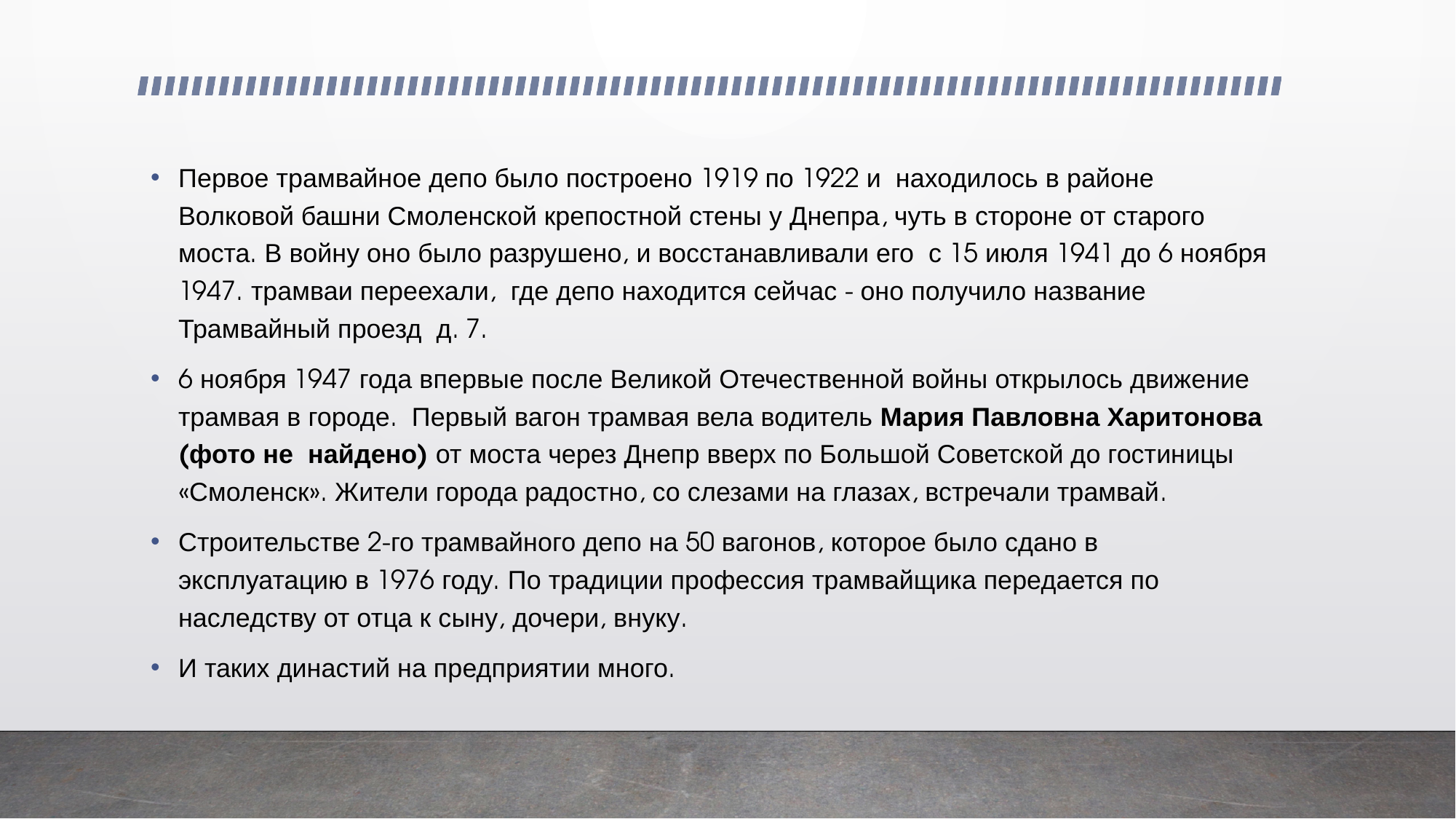

Первое трамвайное депо было построено 1919 по 1922 и  находилось в районе Волковой башни Смоленской крепостной стены у Днепра, чуть в стороне от старого моста. В войну оно было разрушено, и восстанавливали его  с 15 июля 1941 до 6 ноября 1947. трамваи переехали,  где депо находится сейчас - оно получило название Трамвайный проезд  д. 7.
6 ноября 1947 года впервые после Великой Отечественной войны открылось движение трамвая в городе.  Первый вагон трамвая вела водитель Мария Павловна Харитонова (фото не  найдено) от моста через Днепр вверх по Большой Советской до гостиницы «Смоленск». Жители города радостно, со слезами на глазах, встречали трамвай.
Строительстве 2-го трамвайного депо на 50 вагонов, которое было сдано в эксплуатацию в 1976 году. По традиции профессия трамвайщика передается по наследству от отца к сыну, дочери, внуку.
И таких династий на предприятии много.